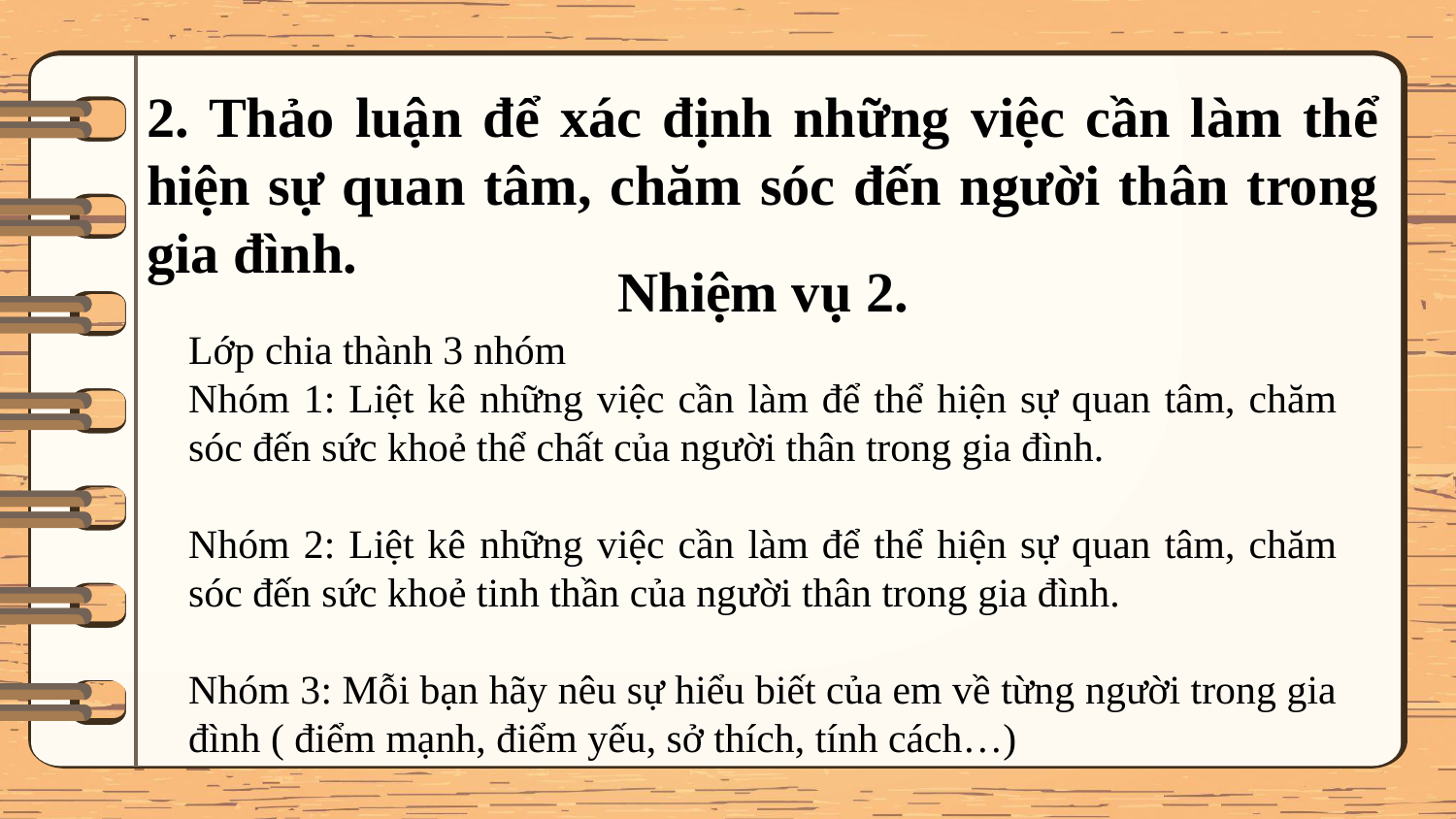

2. Thảo luận để xác định những việc cần làm thể hiện sự quan tâm, chăm sóc đến người thân trong gia đình.
Nhiệm vụ 2.
Lớp chia thành 3 nhóm
Nhóm 1: Liệt kê những việc cần làm để thể hiện sự quan tâm, chăm sóc đến sức khoẻ thể chất của người thân trong gia đình.

Nhóm 2: Liệt kê những việc cần làm để thể hiện sự quan tâm, chăm sóc đến sức khoẻ tinh thần của người thân trong gia đình.

Nhóm 3: Mỗi bạn hãy nêu sự hiểu biết của em về từng người trong gia đình ( điểm mạnh, điểm yếu, sở thích, tính cách…)